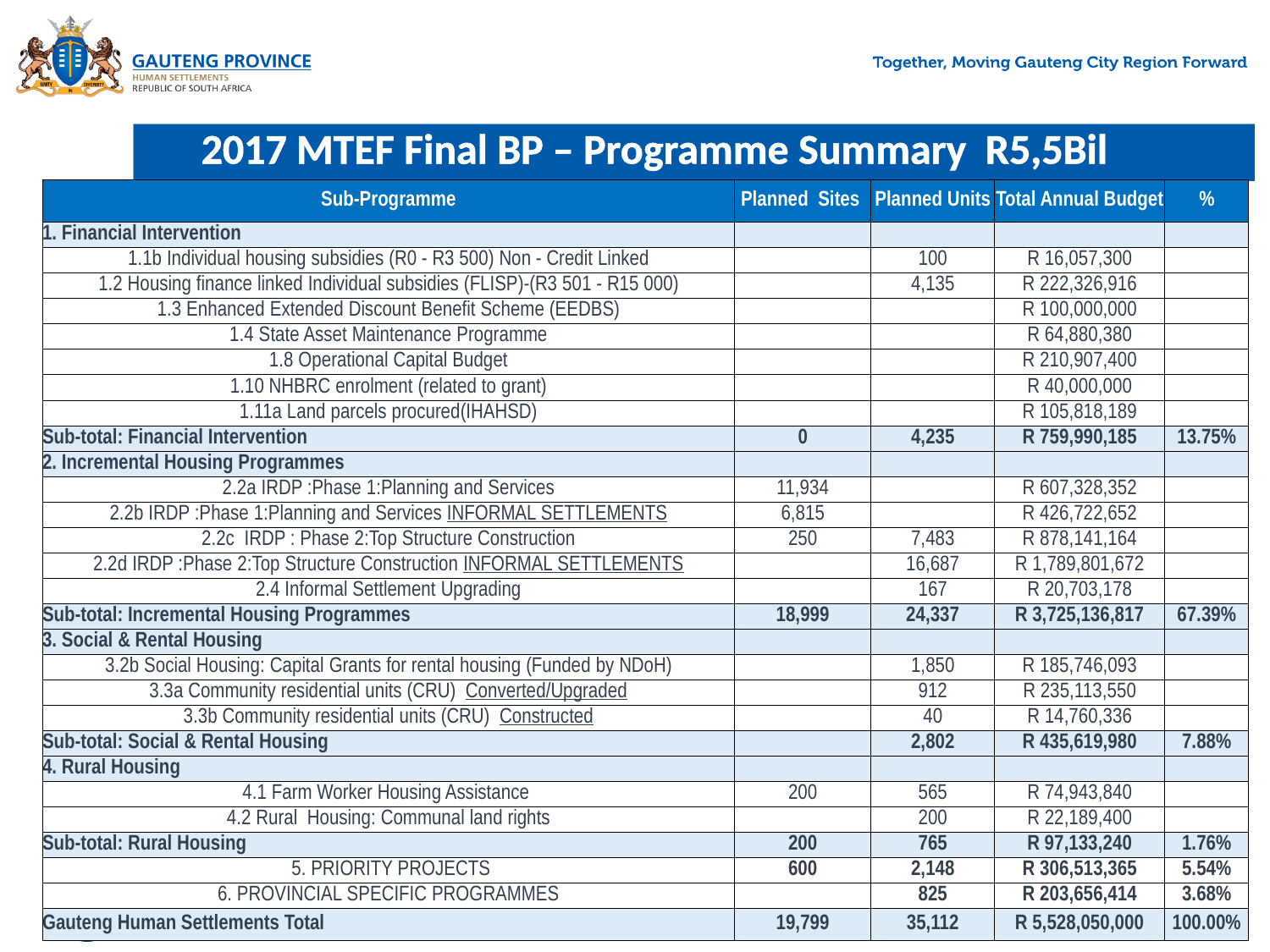

# 2017 MTEF Final BP – Programme Summary  R5,5Bil
| Sub-Programme | Planned Sites | Planned Units | Total Annual Budget | % |
| --- | --- | --- | --- | --- |
| 1. Financial Intervention |  |  |  |  |
| 1.1b Individual housing subsidies (R0 - R3 500) Non - Credit Linked |  | 100 | R 16,057,300 |  |
| 1.2 Housing finance linked Individual subsidies (FLISP)-(R3 501 - R15 000) |  | 4,135 | R 222,326,916 |  |
| 1.3 Enhanced Extended Discount Benefit Scheme (EEDBS) |  |  | R 100,000,000 |  |
| 1.4 State Asset Maintenance Programme |  |  | R 64,880,380 |  |
| 1.8 Operational Capital Budget |  |  | R 210,907,400 |  |
| 1.10 NHBRC enrolment (related to grant) |  |  | R 40,000,000 |  |
| 1.11a Land parcels procured(IHAHSD) |  |  | R 105,818,189 |  |
| Sub-total: Financial Intervention | 0 | 4,235 | R 759,990,185 | 13.75% |
| 2. Incremental Housing Programmes |  |  |  |  |
| 2.2a IRDP :Phase 1:Planning and Services | 11,934 |  | R 607,328,352 |  |
| 2.2b IRDP :Phase 1:Planning and Services INFORMAL SETTLEMENTS | 6,815 |  | R 426,722,652 |  |
| 2.2c IRDP : Phase 2:Top Structure Construction | 250 | 7,483 | R 878,141,164 |  |
| 2.2d IRDP :Phase 2:Top Structure Construction INFORMAL SETTLEMENTS |  | 16,687 | R 1,789,801,672 |  |
| 2.4 Informal Settlement Upgrading |  | 167 | R 20,703,178 |  |
| Sub-total: Incremental Housing Programmes | 18,999 | 24,337 | R 3,725,136,817 | 67.39% |
| 3. Social & Rental Housing |  |  |  |  |
| 3.2b Social Housing: Capital Grants for rental housing (Funded by NDoH) |  | 1,850 | R 185,746,093 |  |
| 3.3a Community residential units (CRU) Converted/Upgraded |  | 912 | R 235,113,550 |  |
| 3.3b Community residential units (CRU) Constructed |  | 40 | R 14,760,336 |  |
| Sub-total: Social & Rental Housing |  | 2,802 | R 435,619,980 | 7.88% |
| 4. Rural Housing |  |  |  |  |
| 4.1 Farm Worker Housing Assistance | 200 | 565 | R 74,943,840 |  |
| 4.2 Rural Housing: Communal land rights |  | 200 | R 22,189,400 |  |
| Sub-total: Rural Housing | 200 | 765 | R 97,133,240 | 1.76% |
| 5. PRIORITY PROJECTS | 600 | 2,148 | R 306,513,365 | 5.54% |
| 6. PROVINCIAL SPECIFIC PROGRAMMES |  | 825 | R 203,656,414 | 3.68% |
| Gauteng Human Settlements Total | 19,799 | 35,112 | R 5,528,050,000 | 100.00% |